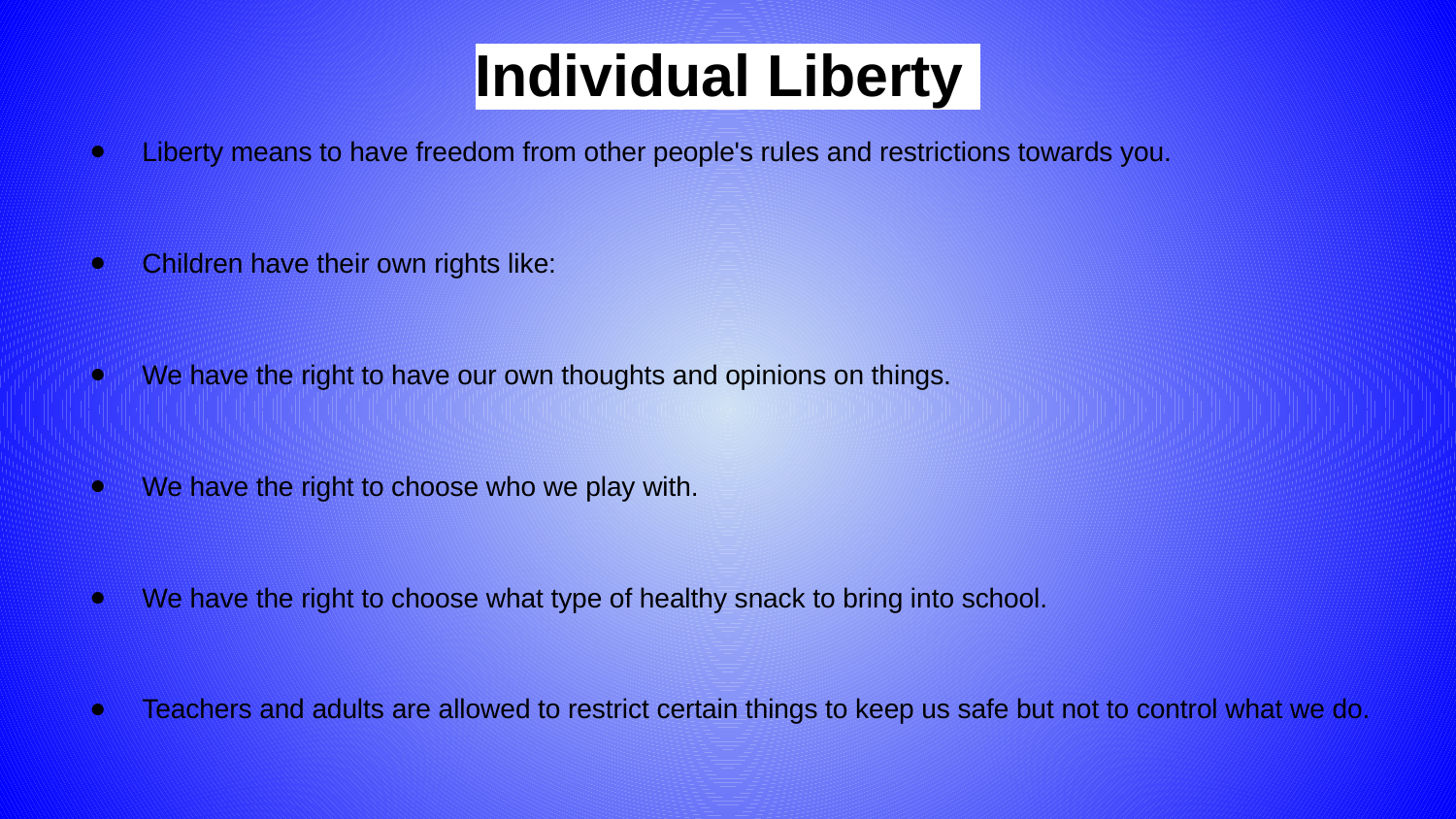

# Individual Liberty
Liberty means to have freedom from other people's rules and restrictions towards you.

Children have their own rights like:

We have the right to have our own thoughts and opinions on things.

We have the right to choose who we play with.

We have the right to choose what type of healthy snack to bring into school.

Teachers and adults are allowed to restrict certain things to keep us safe but not to control what we do.